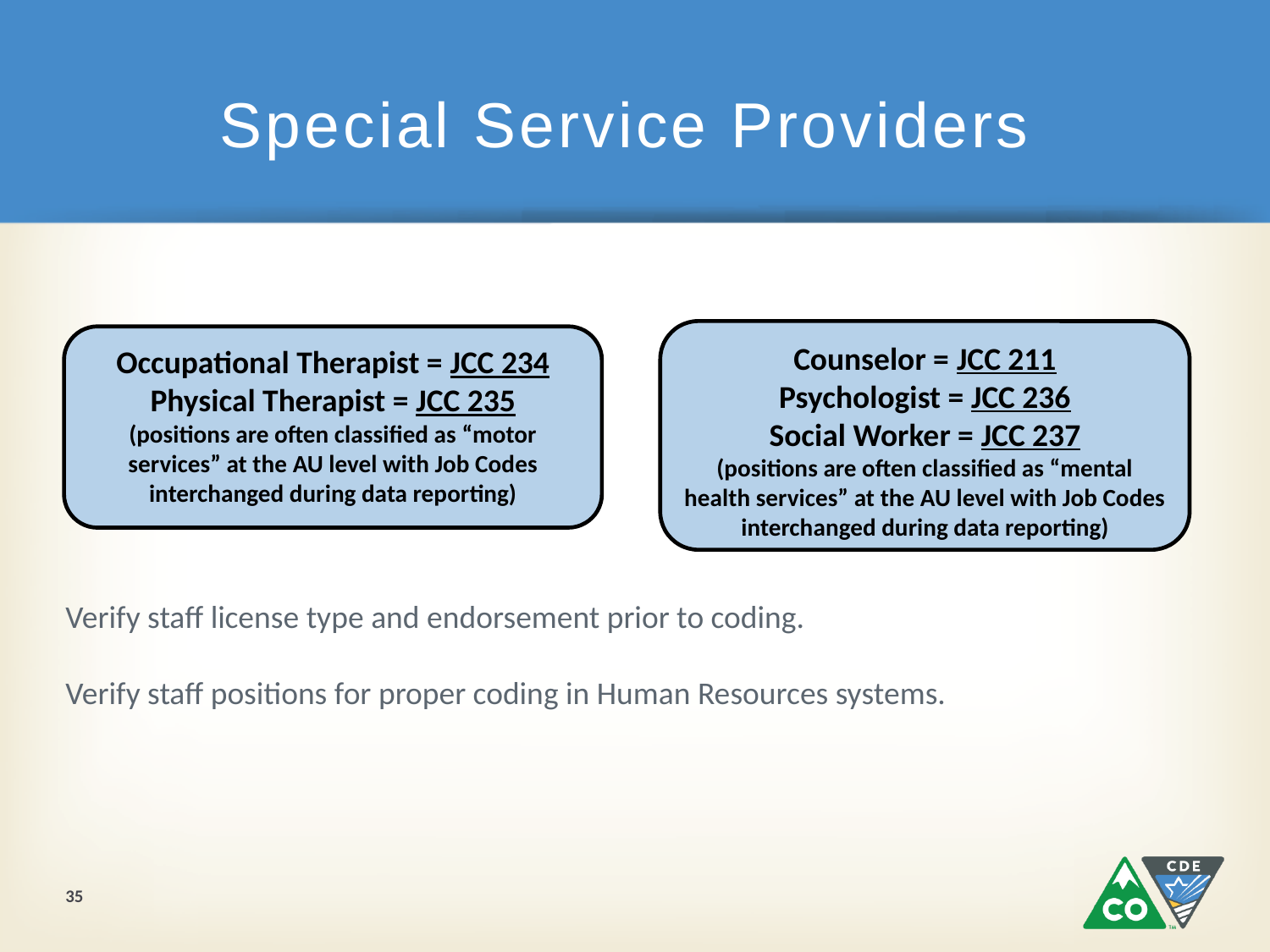

# Special Service Providers
Counselor = JCC 211
Psychologist = JCC 236
Social Worker = JCC 237
(positions are often classified as “mental health services” at the AU level with Job Codes interchanged during data reporting)

Verify staff license type and endorsement prior to coding.

Verify staff positions for proper coding in Human Resources systems.

Occupational Therapist = JCC 234
Physical Therapist = JCC 235
(positions are often classified as “motor services” at the AU level with Job Codes interchanged during data reporting)
35